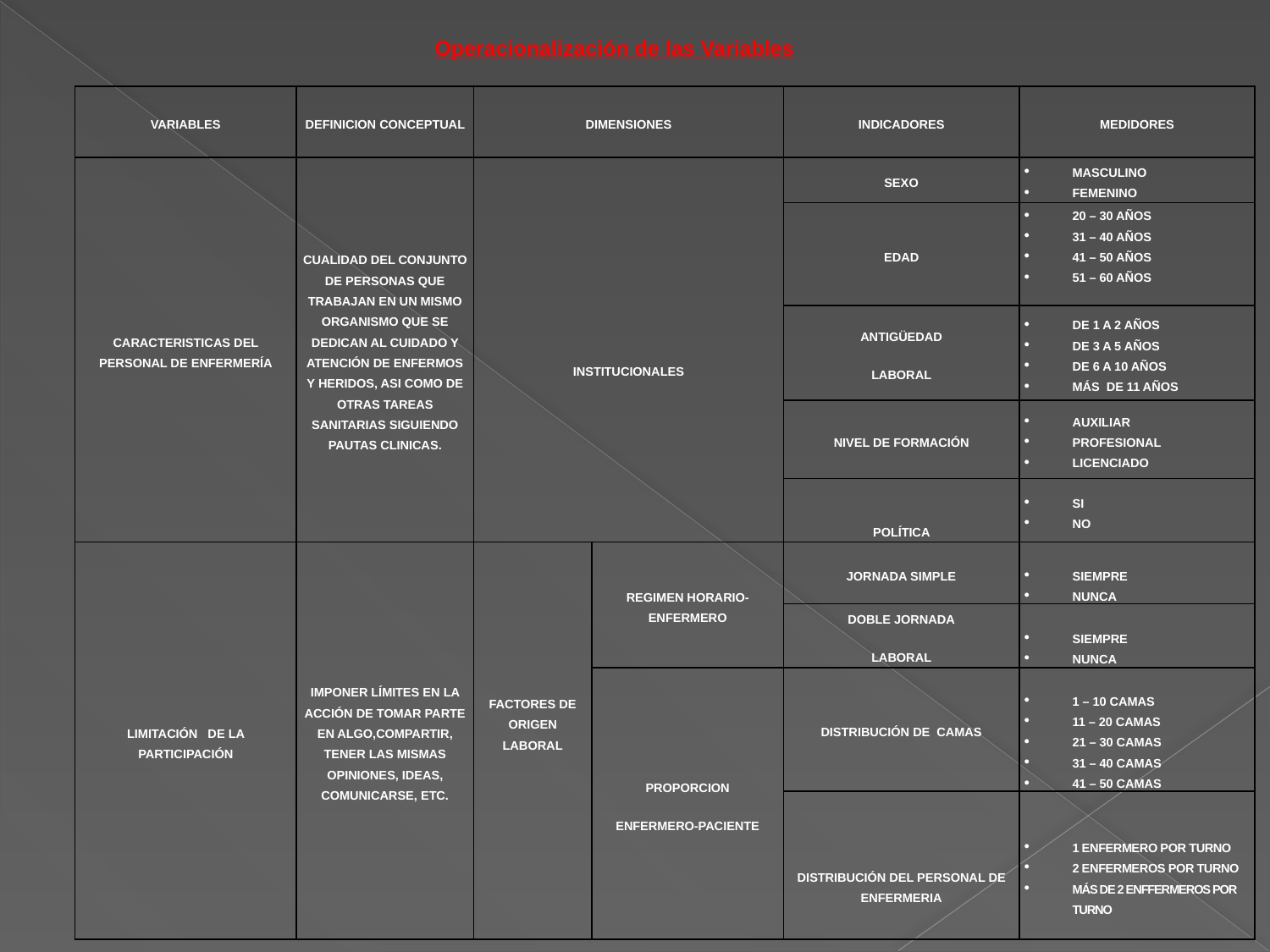

# Operacionalización de las Variables
| VARIABLES | DEFINICION CONCEPTUAL | DIMENSIONES |  | INDICADORES | MEDIDORES |
| --- | --- | --- | --- | --- | --- |
| CARACTERISTICAS DEL PERSONAL DE ENFERMERÍA | CUALIDAD DEL CONJUNTO DE PERSONAS QUE TRABAJAN EN UN MISMO ORGANISMO QUE SE DEDICAN AL CUIDADO Y ATENCIÓN DE ENFERMOS Y HERIDOS, ASI COMO DE OTRAS TAREAS SANITARIAS SIGUIENDO PAUTAS CLINICAS. | INSTITUCIONALES |  | SEXO | MASCULINO FEMENINO |
|  |  |  |  | EDAD | 20 – 30 AÑOS 31 – 40 AÑOS 41 – 50 AÑOS 51 – 60 AÑOS |
|  |  |  |  | ANTIGÜEDAD LABORAL | DE 1 A 2 AÑOS DE 3 A 5 AÑOS DE 6 A 10 AÑOS MÁS DE 11 AÑOS |
|  |  |  |  | NIVEL DE FORMACIÓN | AUXILIAR PROFESIONAL LICENCIADO |
|  |  |  |  | POLÍTICA | SI NO |
| LIMITACIÓN DE LA PARTICIPACIÓN | IMPONER LÍMITES EN LA ACCIÓN DE TOMAR PARTE EN ALGO,COMPARTIR, TENER LAS MISMAS OPINIONES, IDEAS, COMUNICARSE, ETC. | FACTORES DE ORIGEN LABORAL | REGIMEN HORARIO- ENFERMERO | JORNADA SIMPLE | SIEMPRE NUNCA |
|  |  |  |  | DOBLE JORNADA LABORAL | SIEMPRE NUNCA |
|  |  |  | PROPORCION ENFERMERO-PACIENTE | DISTRIBUCIÓN DE CAMAS | 1 – 10 CAMAS 11 – 20 CAMAS 21 – 30 CAMAS 31 – 40 CAMAS 41 – 50 CAMAS |
|  |  |  |  | DISTRIBUCIÓN DEL PERSONAL DE ENFERMERIA | 1 ENFERMERO POR TURNO 2 ENFERMEROS POR TURNO MÁS DE 2 ENFFERMEROS POR TURNO |